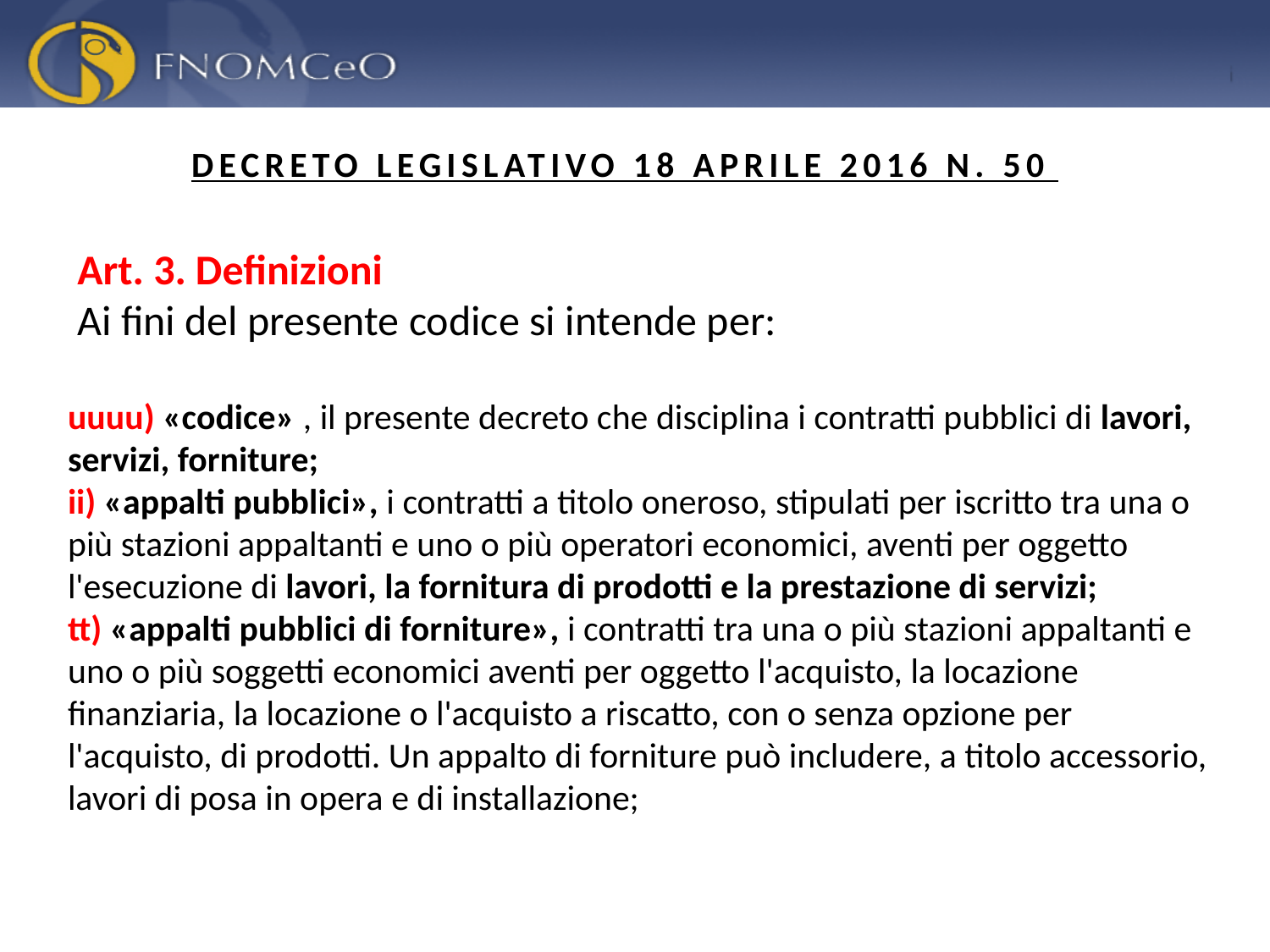

DECRETO LEGISLATIVO 18 APRILE 2016 N. 50
Art. 3. Definizioni
Ai fini del presente codice si intende per:
uuuu) «codice» , il presente decreto che disciplina i contratti pubblici di lavori, servizi, forniture;
ii) «appalti pubblici», i contratti a titolo oneroso, stipulati per iscritto tra una o più stazioni appaltanti e uno o più operatori economici, aventi per oggetto l'esecuzione di lavori, la fornitura di prodotti e la prestazione di servizi;
tt) «appalti pubblici di forniture», i contratti tra una o più stazioni appaltanti e uno o più soggetti economici aventi per oggetto l'acquisto, la locazione finanziaria, la locazione o l'acquisto a riscatto, con o senza opzione per l'acquisto, di prodotti. Un appalto di forniture può includere, a titolo accessorio, lavori di posa in opera e di installazione;